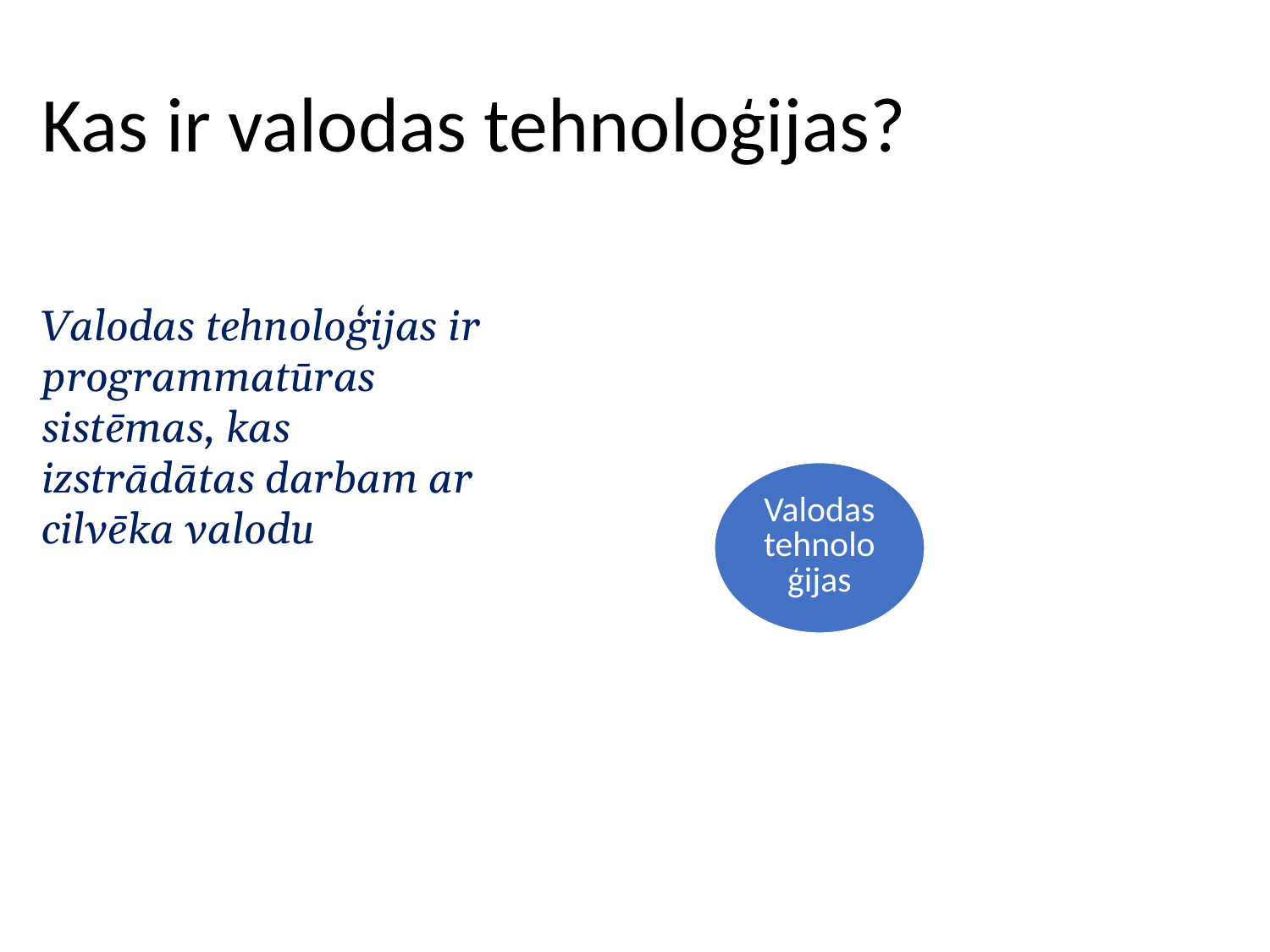

# Kas ir valodas tehnoloģijas?
Language technology (LT) applications are already a part of everyday life for many computer users (e.g. proofing tools, information retrieval, machine translation or Siri)
Valodas tehnoloģijas
tehnoloģijas
Valodas tehnoloģijas ir programmatūras sistēmas, kas izstrādātas darbam ar cilvēka valodu